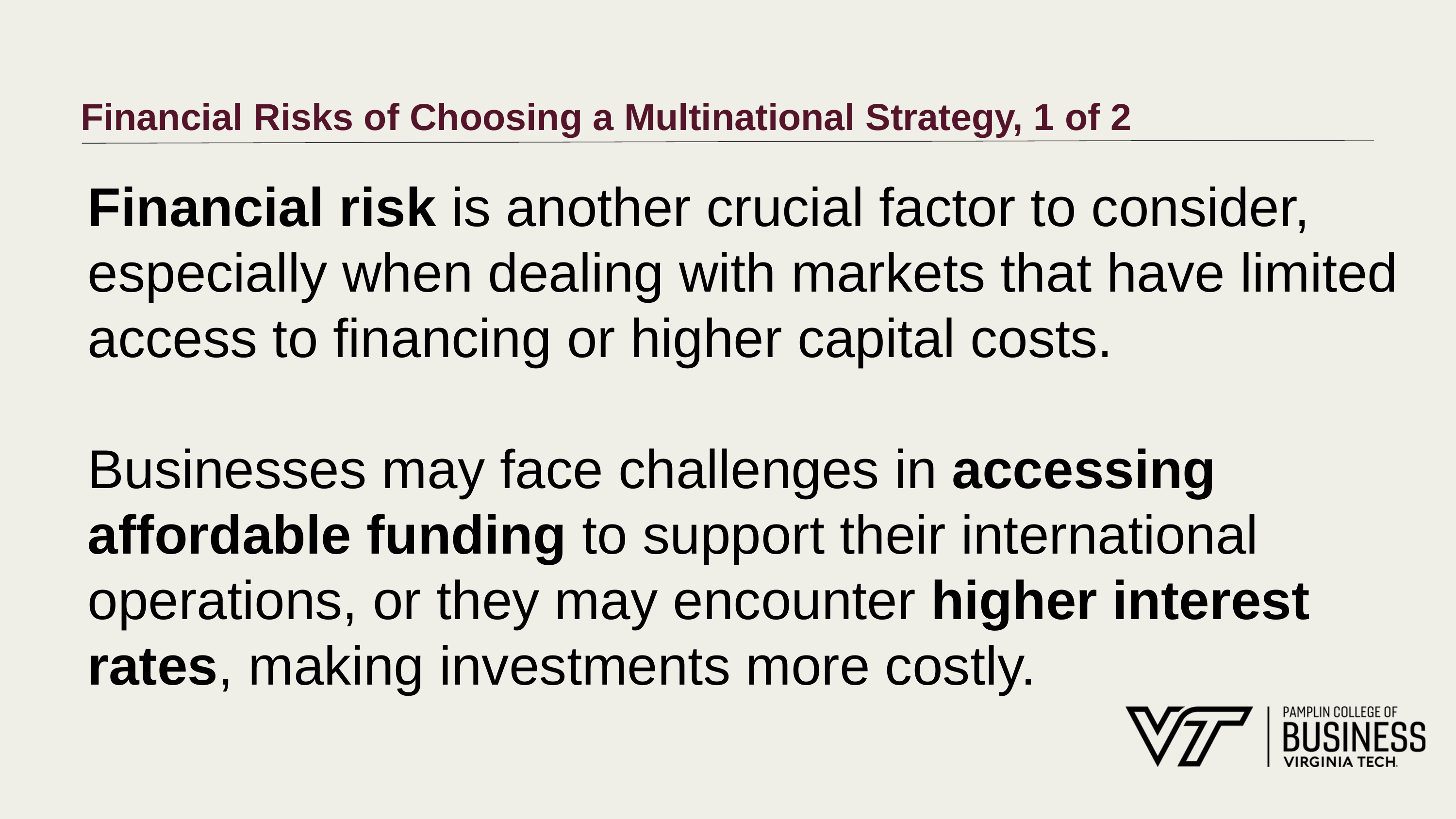

# Financial Risks of Choosing a Multinational Strategy, 1 of 2
Financial risk is another crucial factor to consider, especially when dealing with markets that have limited access to financing or higher capital costs.

Businesses may face challenges in accessing affordable funding to support their international operations, or they may encounter higher interest rates, making investments more costly.